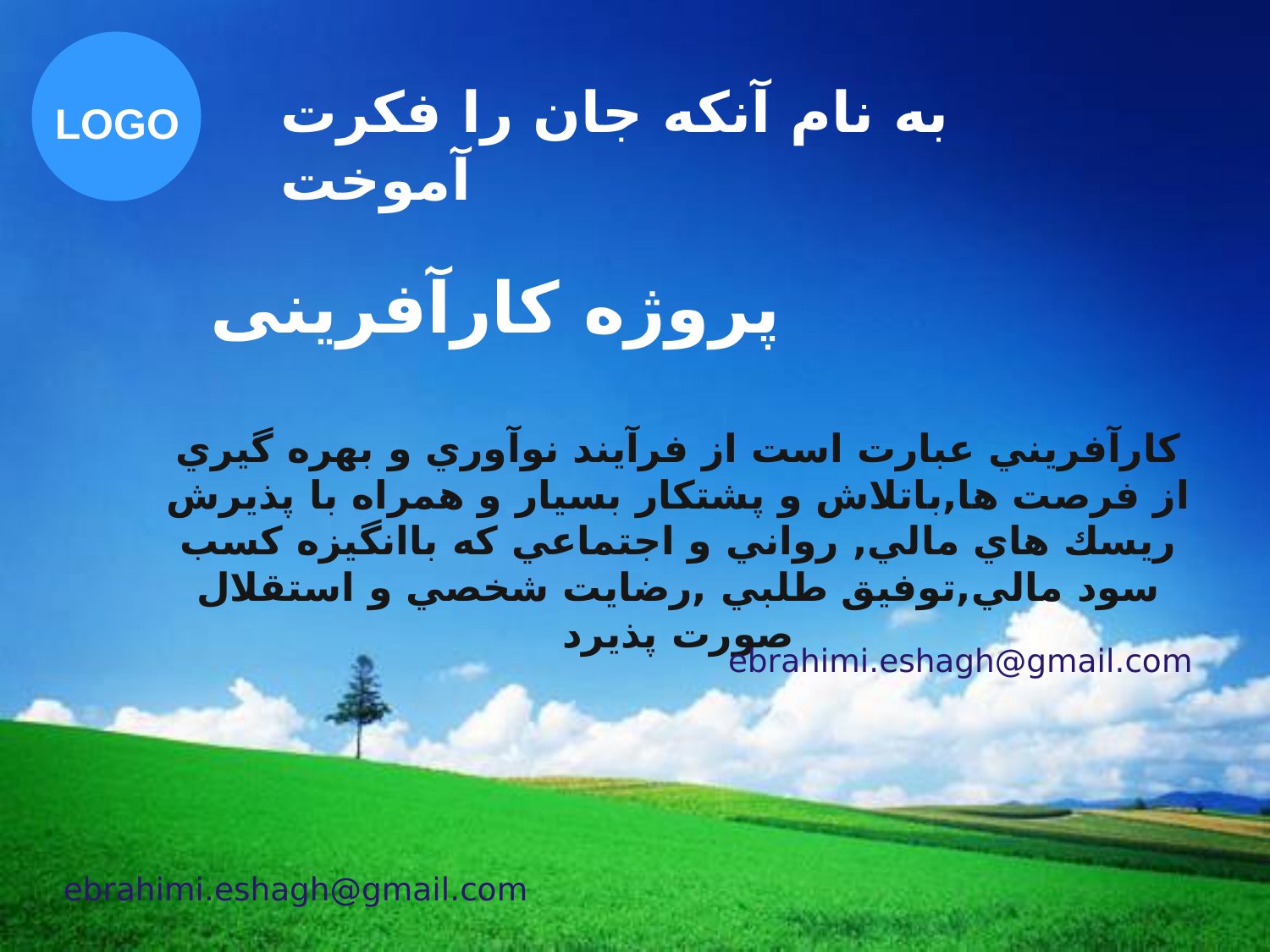

به نام آنکه جان را فکرت آموخت
پروژه کارآفرینی

# كارآفريني عبارت است از فرآيند نوآوري و بهره گيري از فرصت ها,باتلاش و پشتكار بسيار و همراه با پذيرش ريسك هاي مالي, رواني و اجتماعي كه باانگيزه كسب سود مالي,توفيق طلبي ,رضايت شخصي و استقلال صورت پذيرد
ebrahimi.eshagh@gmail.com
ebrahimi.eshagh@gmail.com